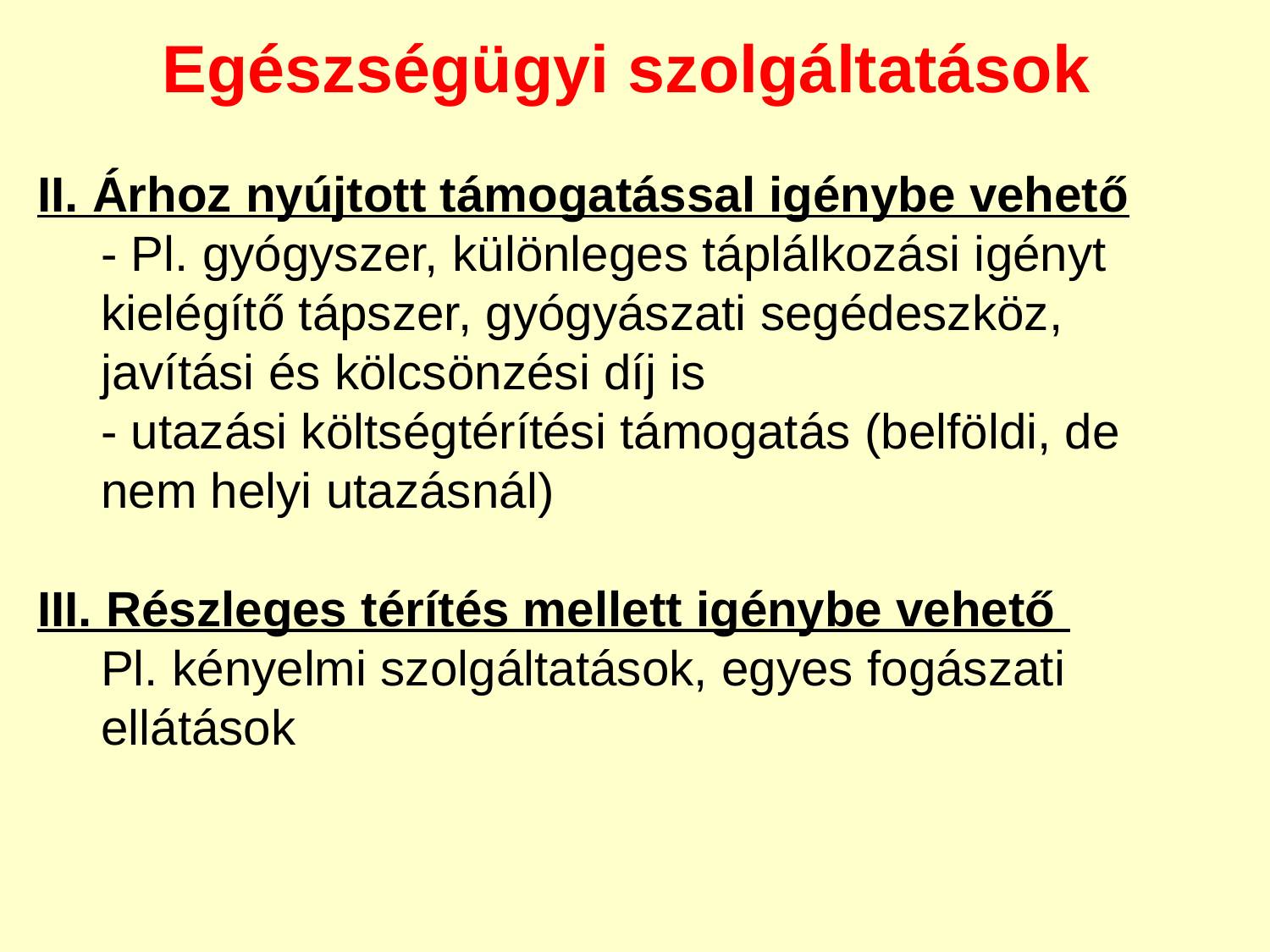

Egészségügyi szolgáltatások
II. Árhoz nyújtott támogatással igénybe vehető
- Pl. gyógyszer, különleges táplálkozási igényt kielégítő tápszer, gyógyászati segédeszköz, javítási és kölcsönzési díj is
- utazási költségtérítési támogatás (belföldi, de nem helyi utazásnál)

III. Részleges térítés mellett igénybe vehető
Pl. kényelmi szolgáltatások, egyes fogászati ellátások